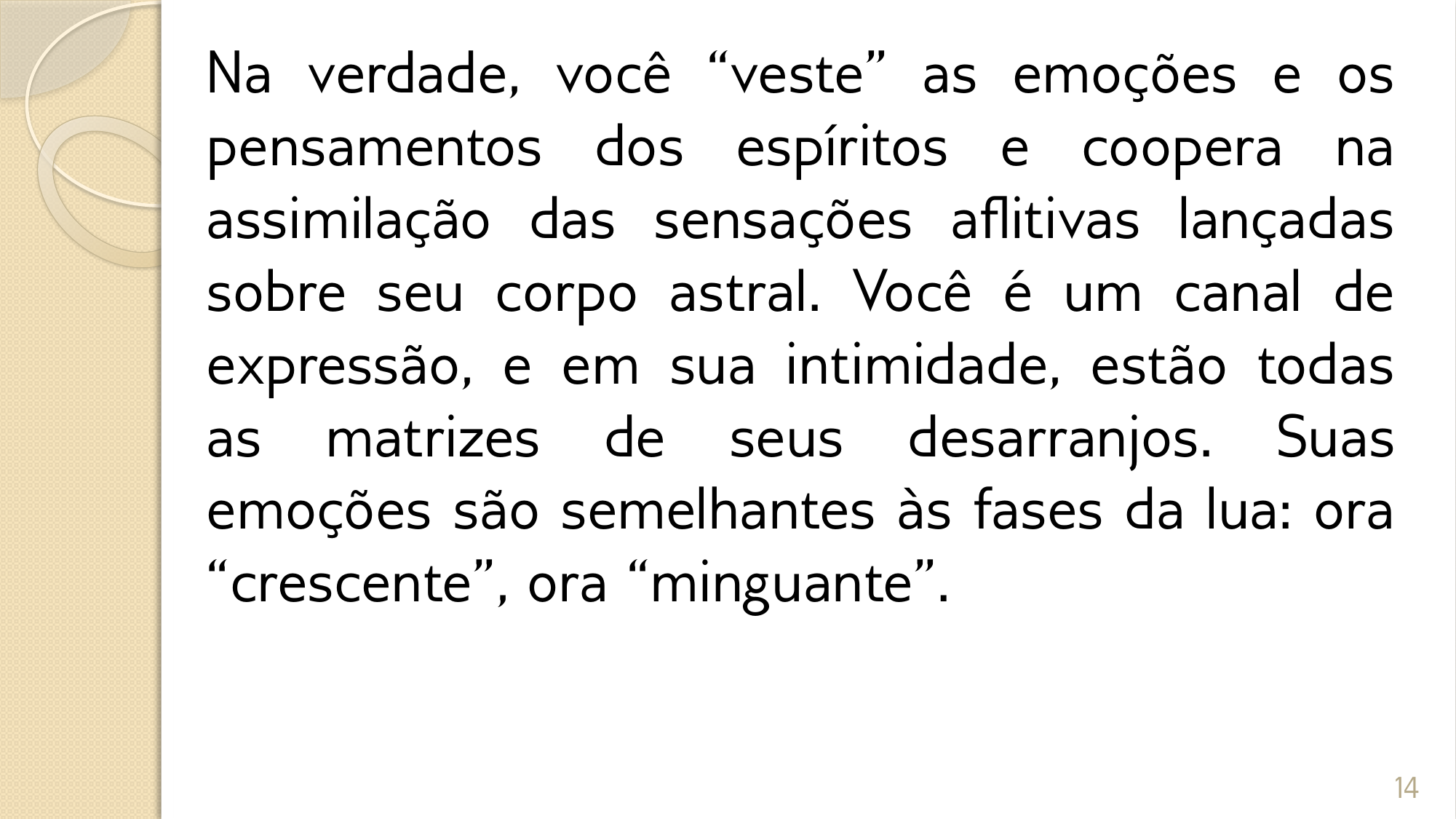

Na verdade, você “veste” as emoções e os pensamentos dos espíritos e coopera na assimilação das sensações aflitivas lançadas sobre seu corpo astral. Você é um canal de expressão, e em sua intimidade, estão todas as matrizes de seus desarranjos. Suas emoções são semelhantes às fases da lua: ora “crescente”, ora “minguante”.

14